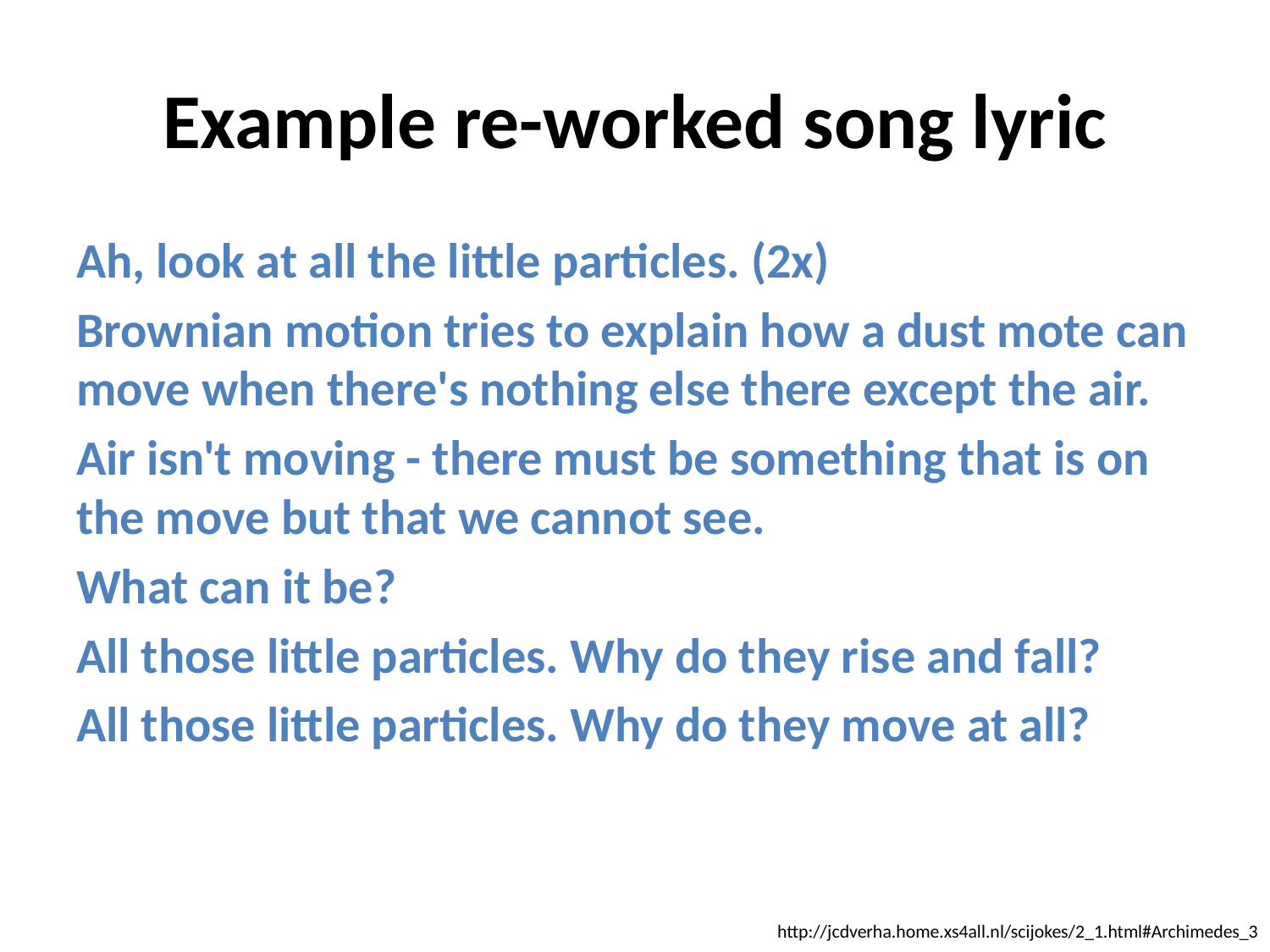

# Example re-worked song lyric
Ah, look at all the little particles. (2x)
Brownian motion tries to explain how a dust mote can move when there's nothing else there except the air.
Air isn't moving - there must be something that is on the move but that we cannot see.
What can it be?
All those little particles. Why do they rise and fall?
All those little particles. Why do they move at all?
http://jcdverha.home.xs4all.nl/scijokes/2_1.html#Archimedes_3